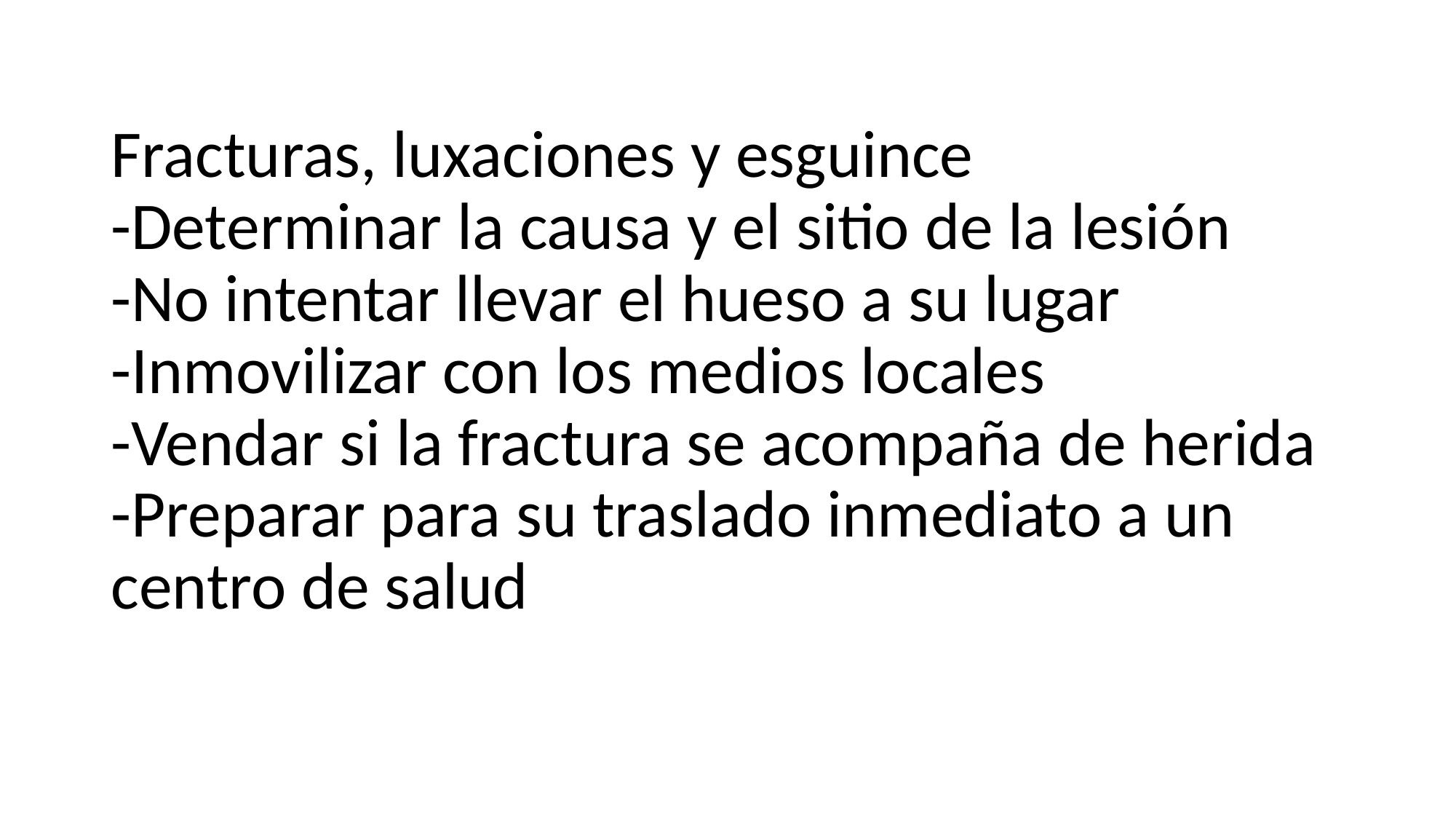

# Fracturas, luxaciones y esguince -Determinar la causa y el sitio de la lesión -No intentar llevar el hueso a su lugar -Inmovilizar con los medios locales -Vendar si la fractura se acompaña de herida -Preparar para su traslado inmediato a un centro de salud